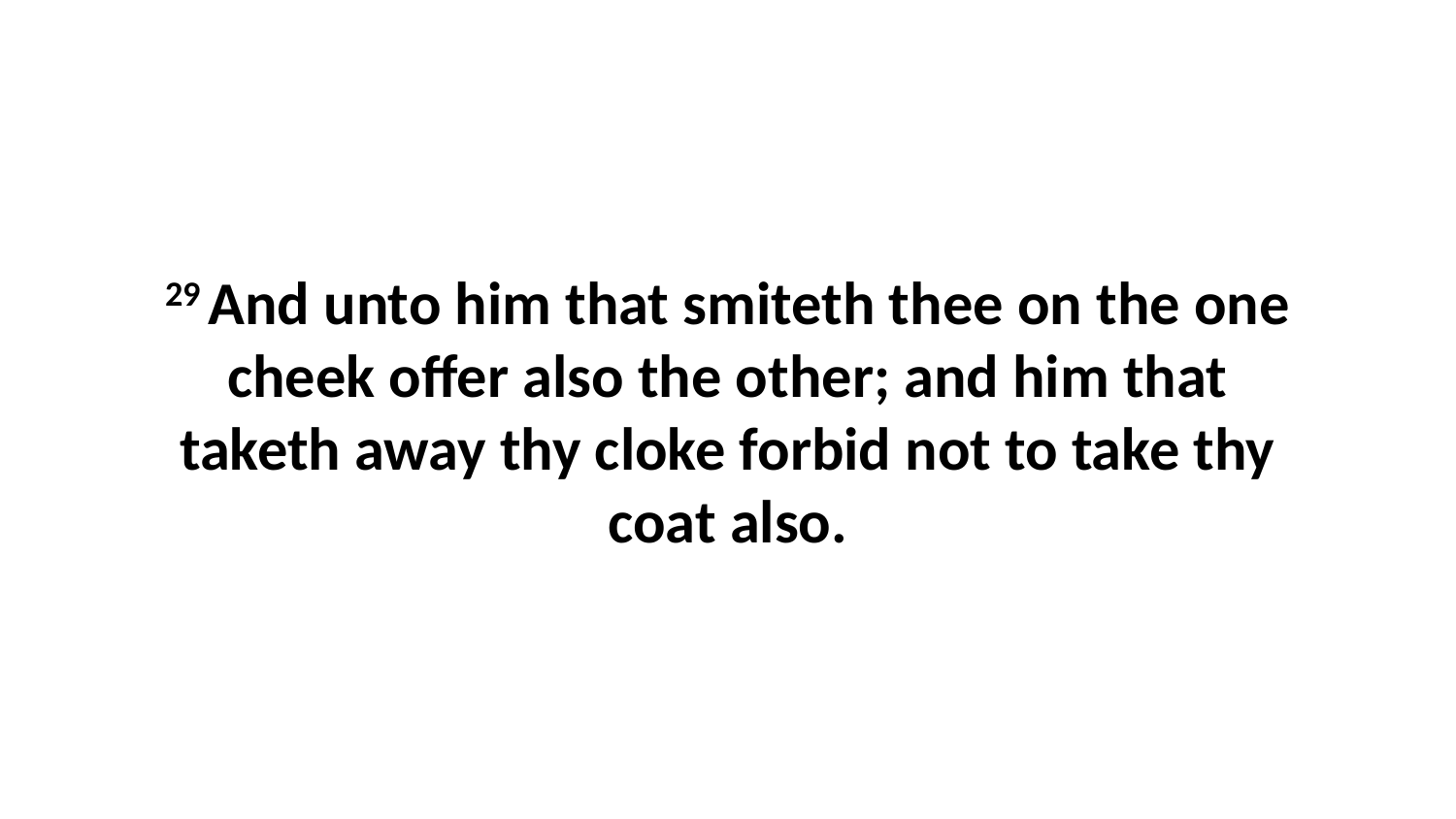

29 And unto him that smiteth thee on the one cheek offer also the other; and him that taketh away thy cloke forbid not to take thy coat also.